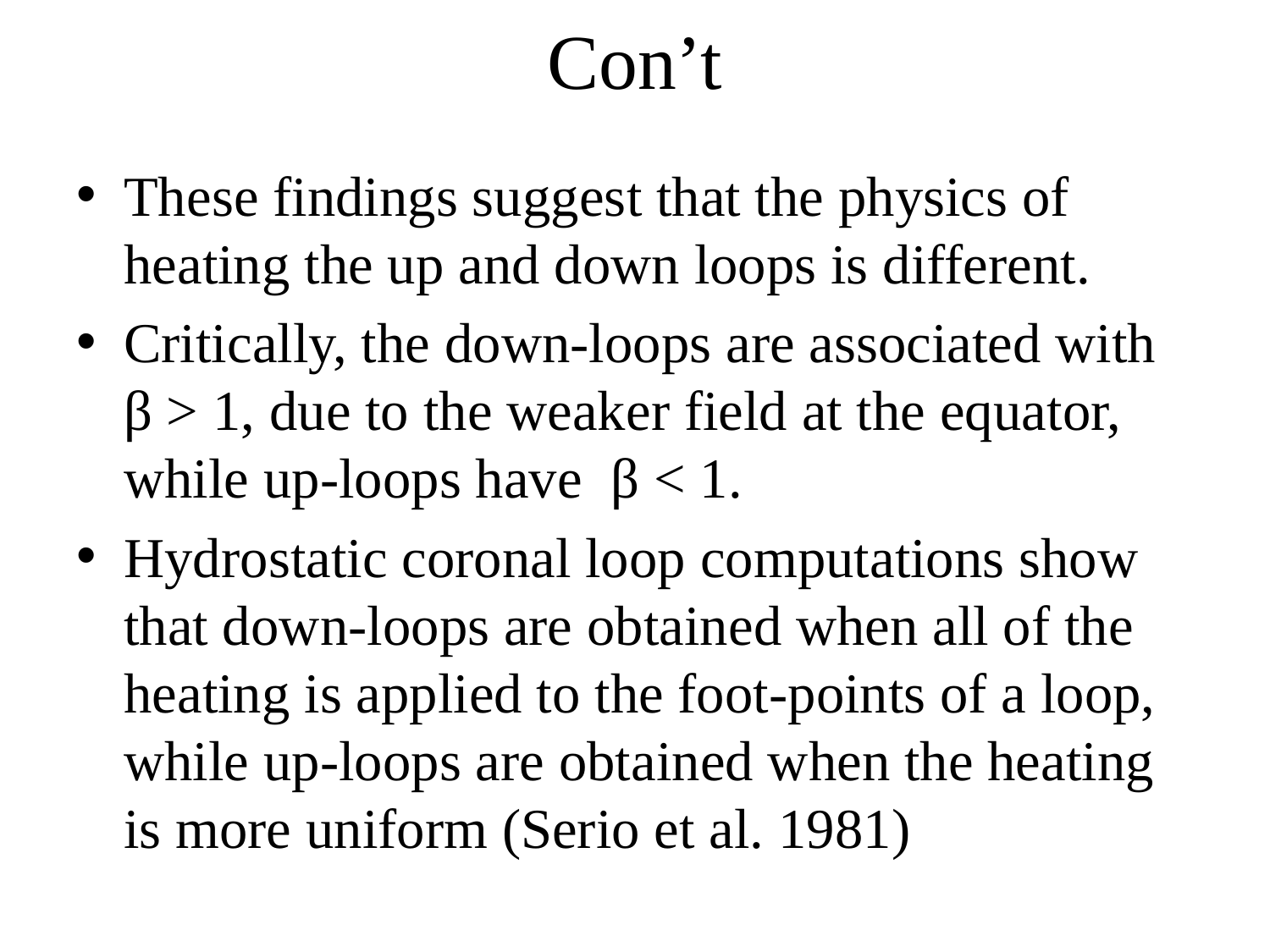

# Con’t
These findings suggest that the physics of heating the up and down loops is different.
Critically, the down-loops are associated with β > 1, due to the weaker field at the equator, while up-loops have  β < 1.
Hydrostatic coronal loop computations show that down-loops are obtained when all of the heating is applied to the foot-points of a loop, while up-loops are obtained when the heating is more uniform (Serio et al. 1981)